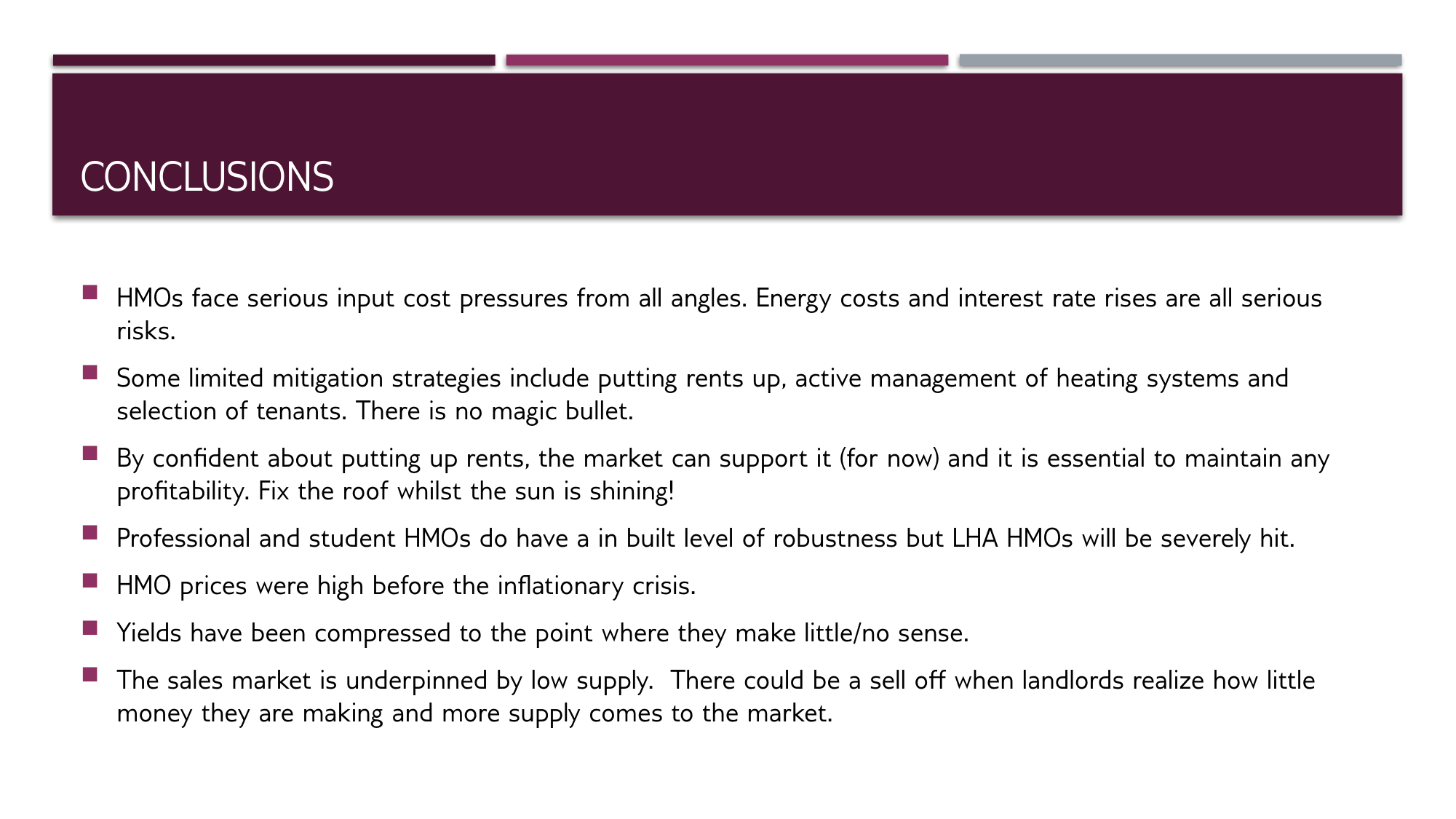

# Conclusions
HMOs face serious input cost pressures from all angles. Energy costs and interest rate rises are all serious risks.
Some limited mitigation strategies include putting rents up, active management of heating systems and selection of tenants. There is no magic bullet.
By confident about putting up rents, the market can support it (for now) and it is essential to maintain any profitability. Fix the roof whilst the sun is shining!
Professional and student HMOs do have a in built level of robustness but LHA HMOs will be severely hit.
HMO prices were high before the inflationary crisis.
Yields have been compressed to the point where they make little/no sense.
The sales market is underpinned by low supply.  There could be a sell off when landlords realize how little money they are making and more supply comes to the market.